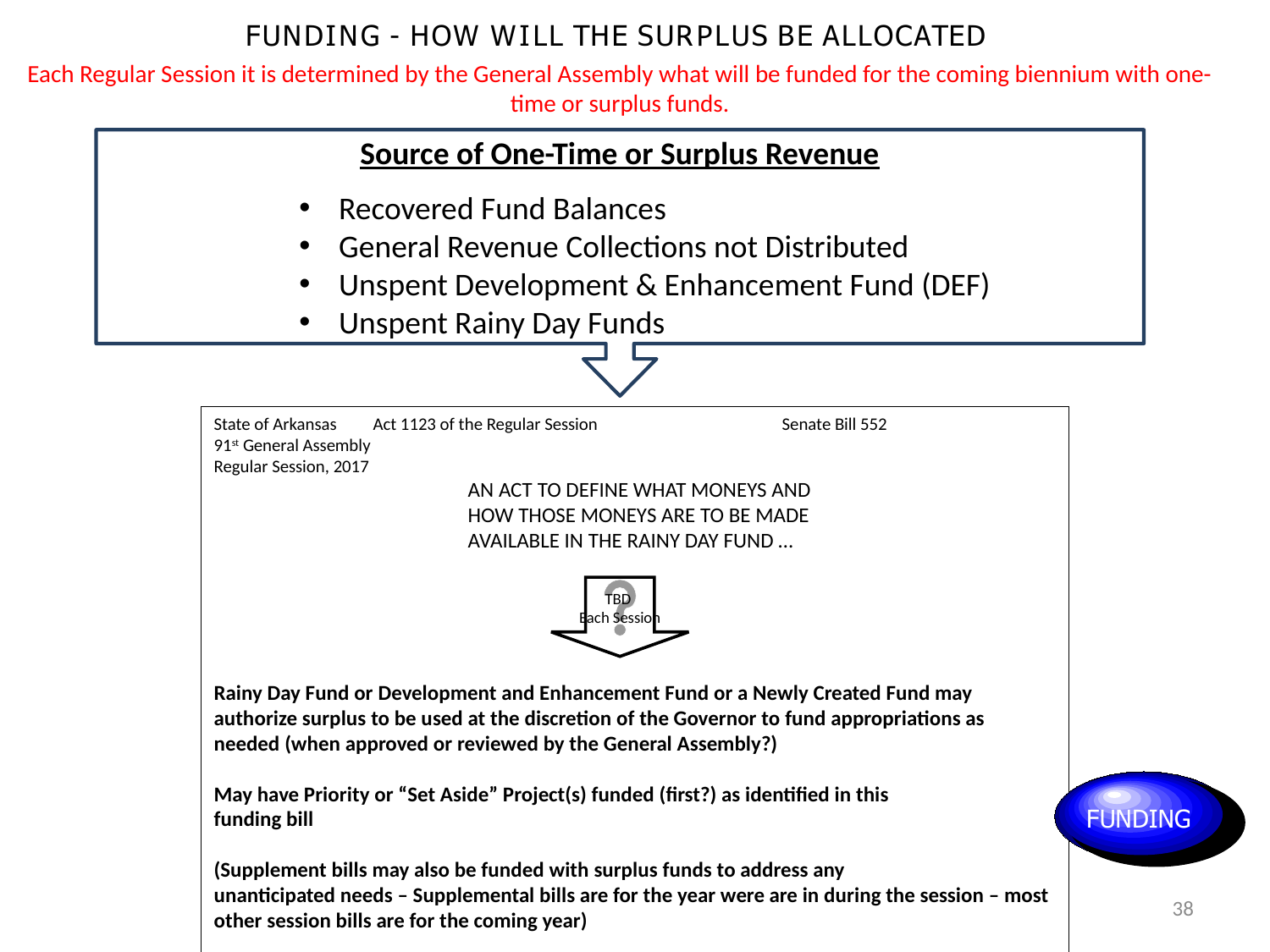

FUNDING - HOW WILL THE SURPLUS BE ALLOCATED
Each Regular Session it is determined by the General Assembly what will be funded for the coming biennium with one-time or surplus funds.
Source of One-Time or Surplus Revenue

Recovered Fund Balances
General Revenue Collections not Distributed
Unspent Development & Enhancement Fund (DEF)
Unspent Rainy Day Funds

State of Arkansas	        Act 1123 of the Regular Session	               Senate Bill 552
91st General Assembly
Regular Session, 2017
		AN ACT TO DEFINE WHAT MONEYS AND
		HOW THOSE MONEYS ARE TO BE MADE
		AVAILABLE IN THE RAINY DAY FUND …

Rainy Day Fund or Development and Enhancement Fund or a Newly Created Fund may authorize surplus to be used at the discretion of the Governor to fund appropriations as needed (when approved or reviewed by the General Assembly?)

May have Priority or “Set Aside” Project(s) funded (first?) as identified in this
funding bill

(Supplement bills may also be funded with surplus funds to address any
unanticipated needs – Supplemental bills are for the year were are in during the session – most other session bills are for the coming year)

TBD
Each Session

       FUNDING

38